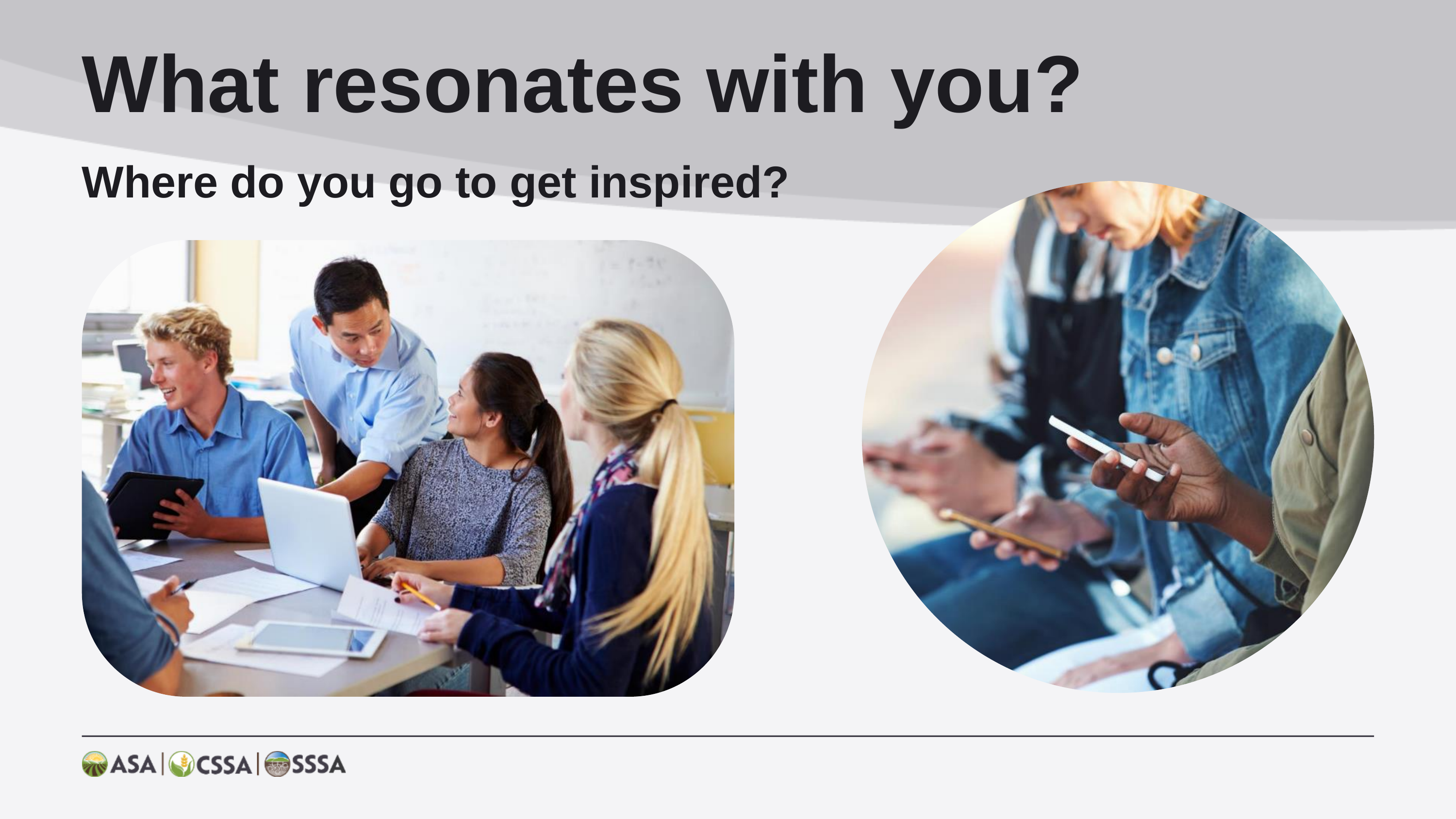

What resonates with you?
Where do you go to get inspired?